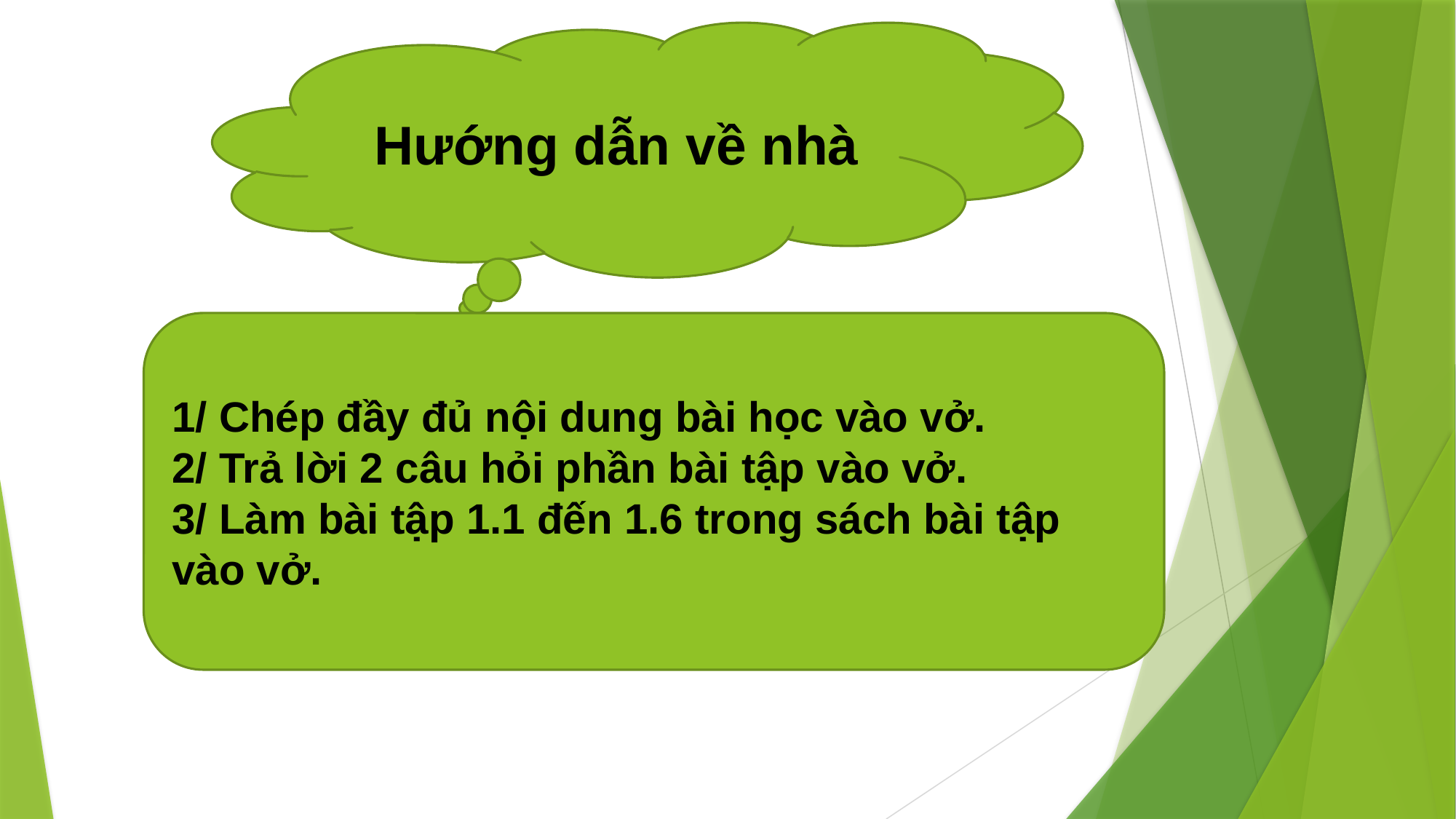

Hướng dẫn về nhà
1/ Chép đầy đủ nội dung bài học vào vở.
2/ Trả lời 2 câu hỏi phần bài tập vào vở.
3/ Làm bài tập 1.1 đến 1.6 trong sách bài tập vào vở.